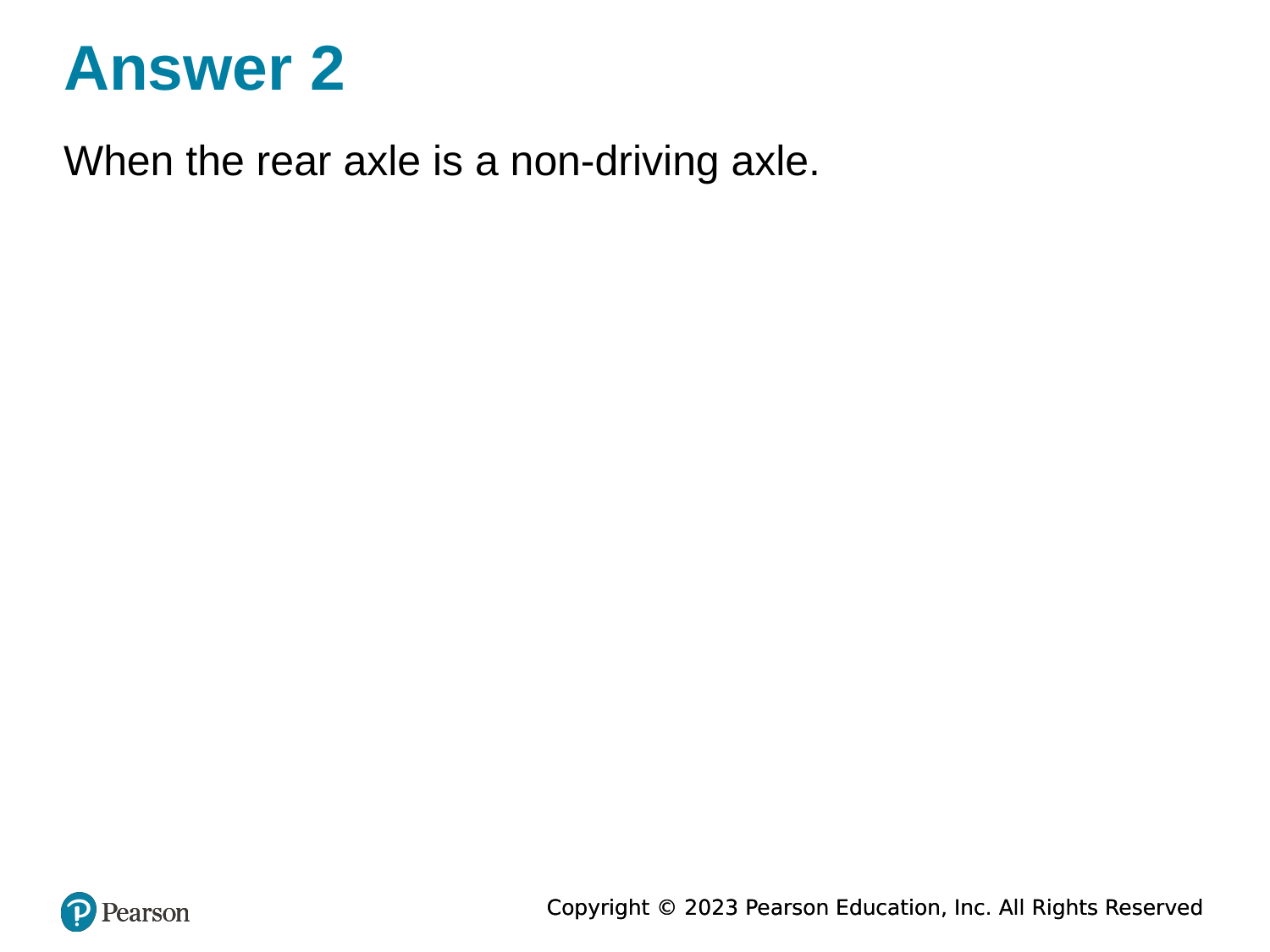

# Answer 2
When the rear axle is a non-driving axle.